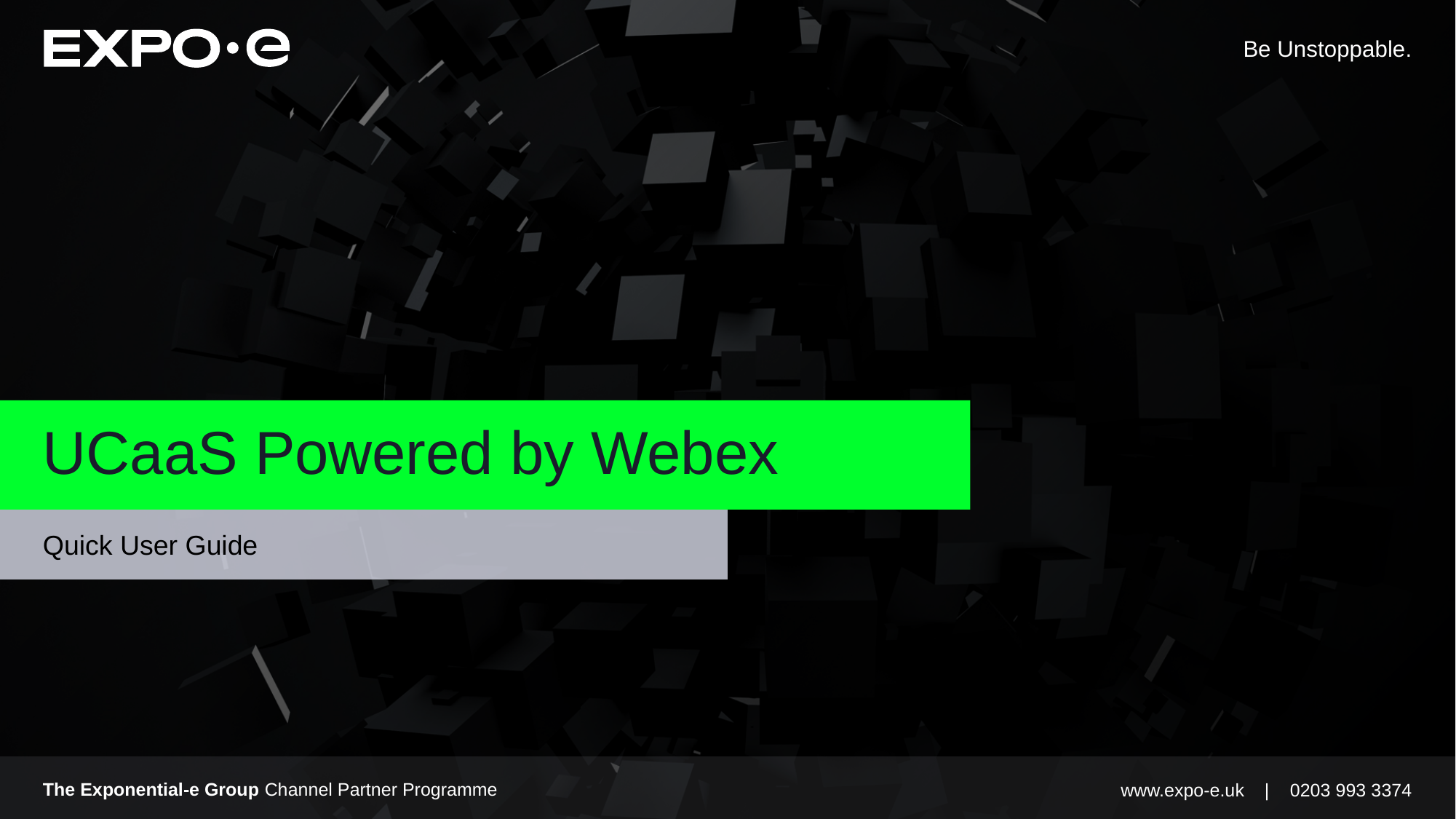

# UCaaS Powered by Webex
Quick User Guide